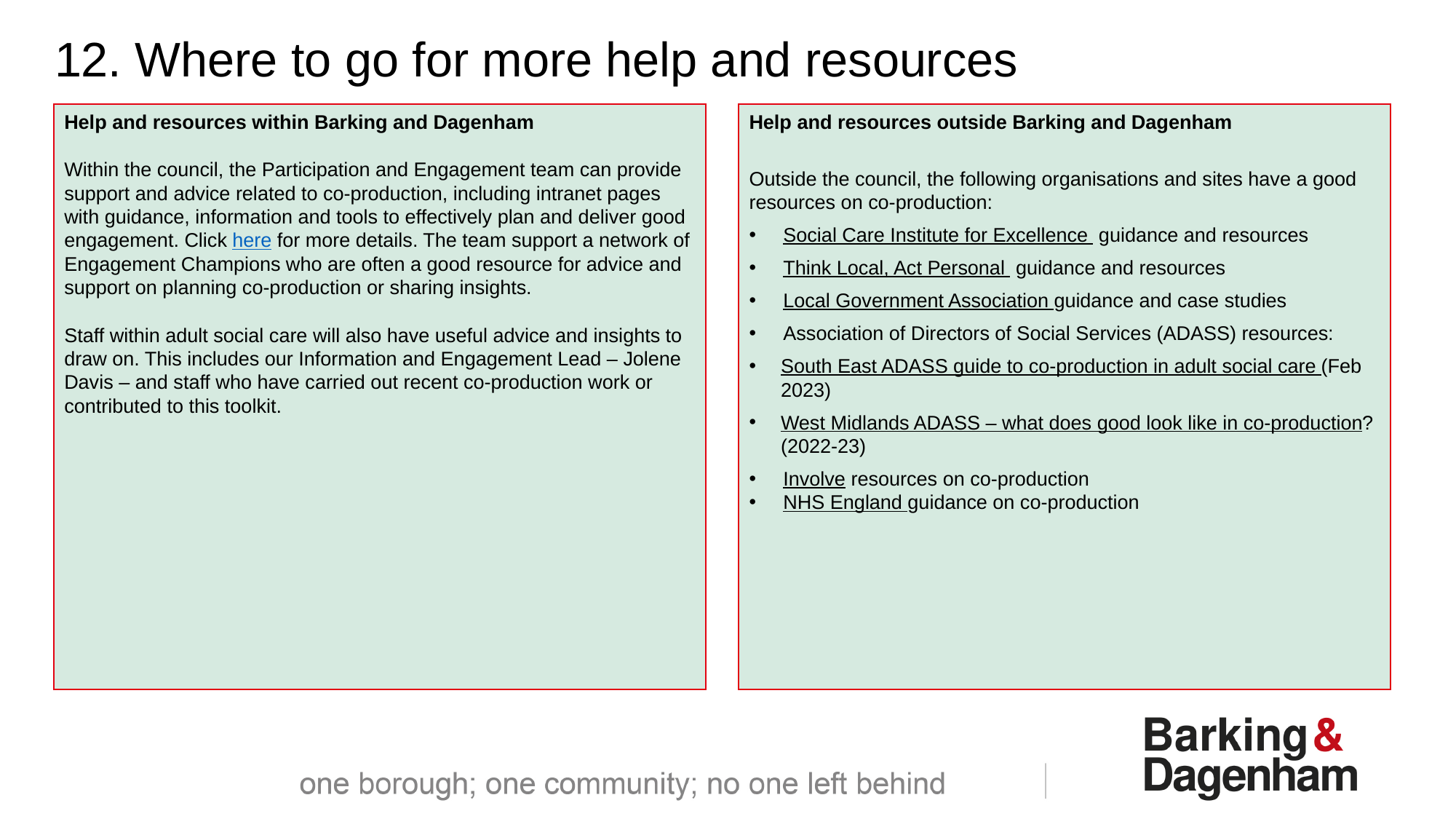

12. Where to go for more help and resources

Help and resources within Barking and Dagenham

Within the council, the Participation and Engagement team can provide support and advice related to co-production, including intranet pages with guidance, information and tools to effectively plan and deliver good engagement. Click here for more details. The team support a network of Engagement Champions who are often a good resource for advice and support on planning co-production or sharing insights.

Staff within adult social care will also have useful advice and insights to draw on. This includes our Information and Engagement Lead – Jolene Davis – and staff who have carried out recent co-production work or contributed to this toolkit.

Help and resources outside Barking and Dagenham

Outside the council, the following organisations and sites have a good resources on co-production:
Social Care Institute for Excellence  guidance and resources
Think Local, Act Personal  guidance and resources
Local Government Association guidance and case studies
Association of Directors of Social Services (ADASS) resources:
South East ADASS guide to co-production in adult social care (Feb 2023)
West Midlands ADASS – what does good look like in co-production? (2022-23)
Involve resources on co-production
NHS England guidance on co-production